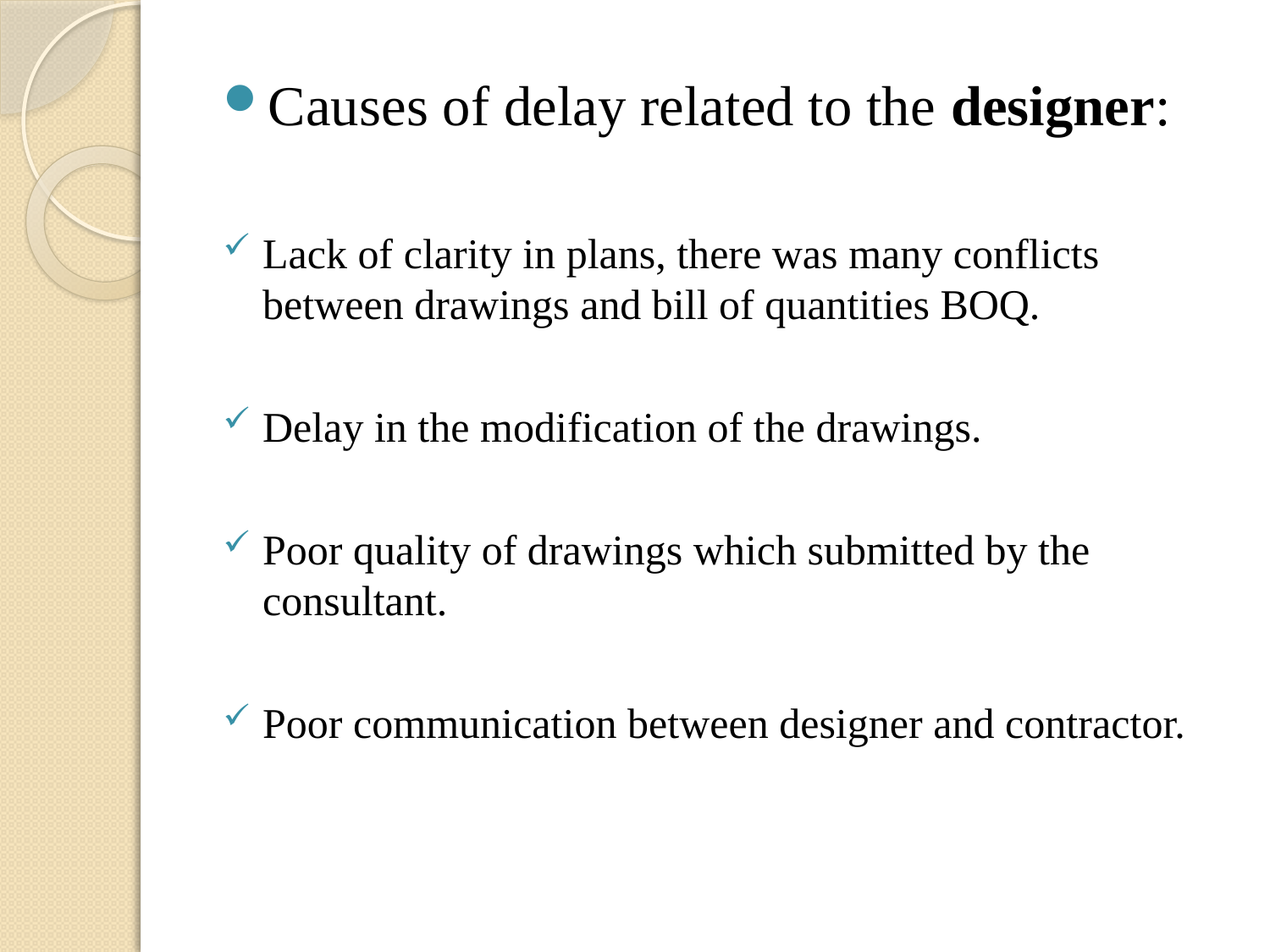

Causes of delay related to the designer:

Lack of clarity in plans, there was many conflicts between drawings and bill of quantities BOQ.

Delay in the modification of the drawings.

Poor quality of drawings which submitted by the consultant.

Poor communication between designer and contractor.